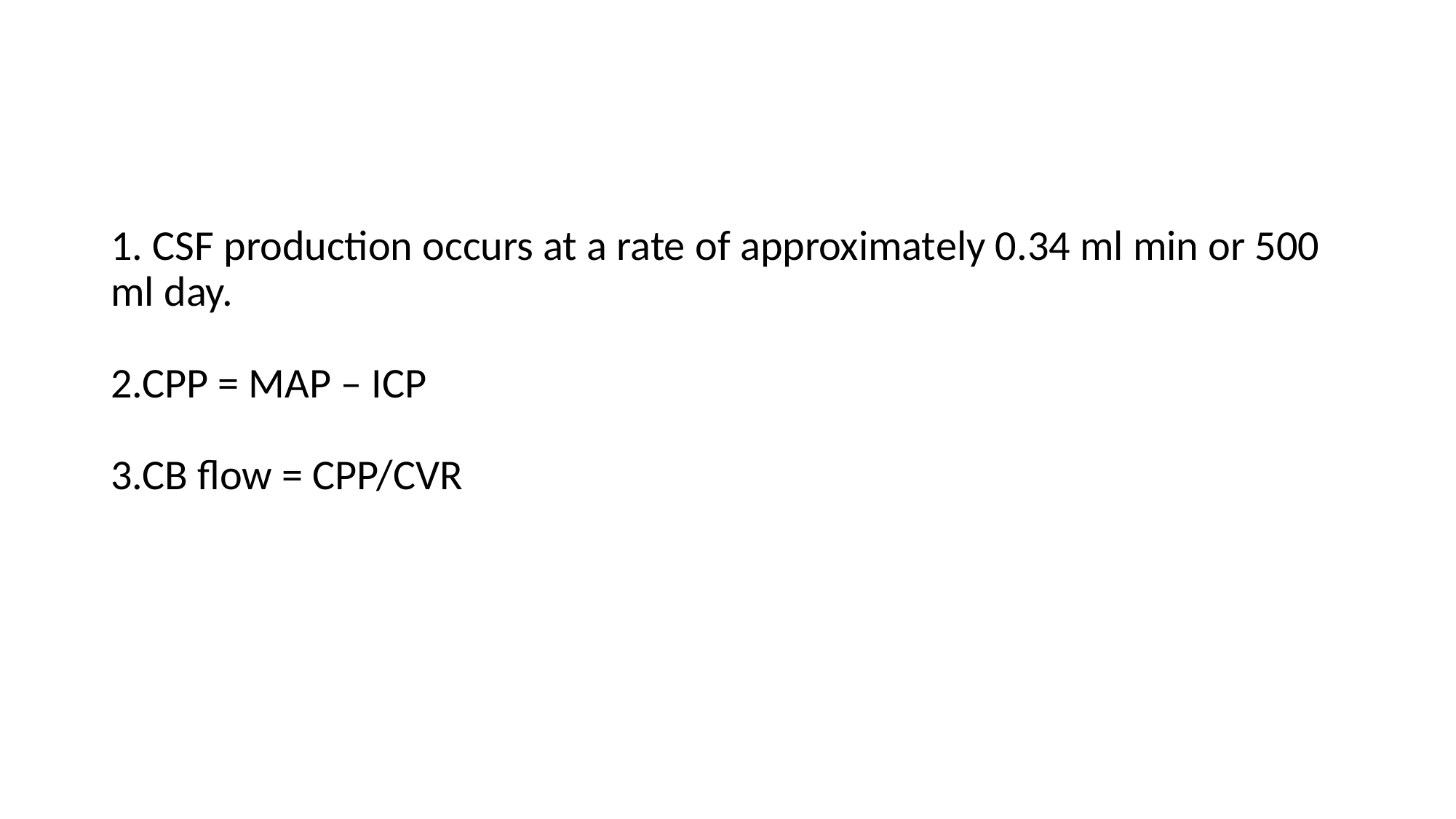

1. CSF production occurs at a rate of approximately 0.34 ml min or 500 ml day.
2.CPP = MAP – ICP
3.CB flow = CPP/CVR